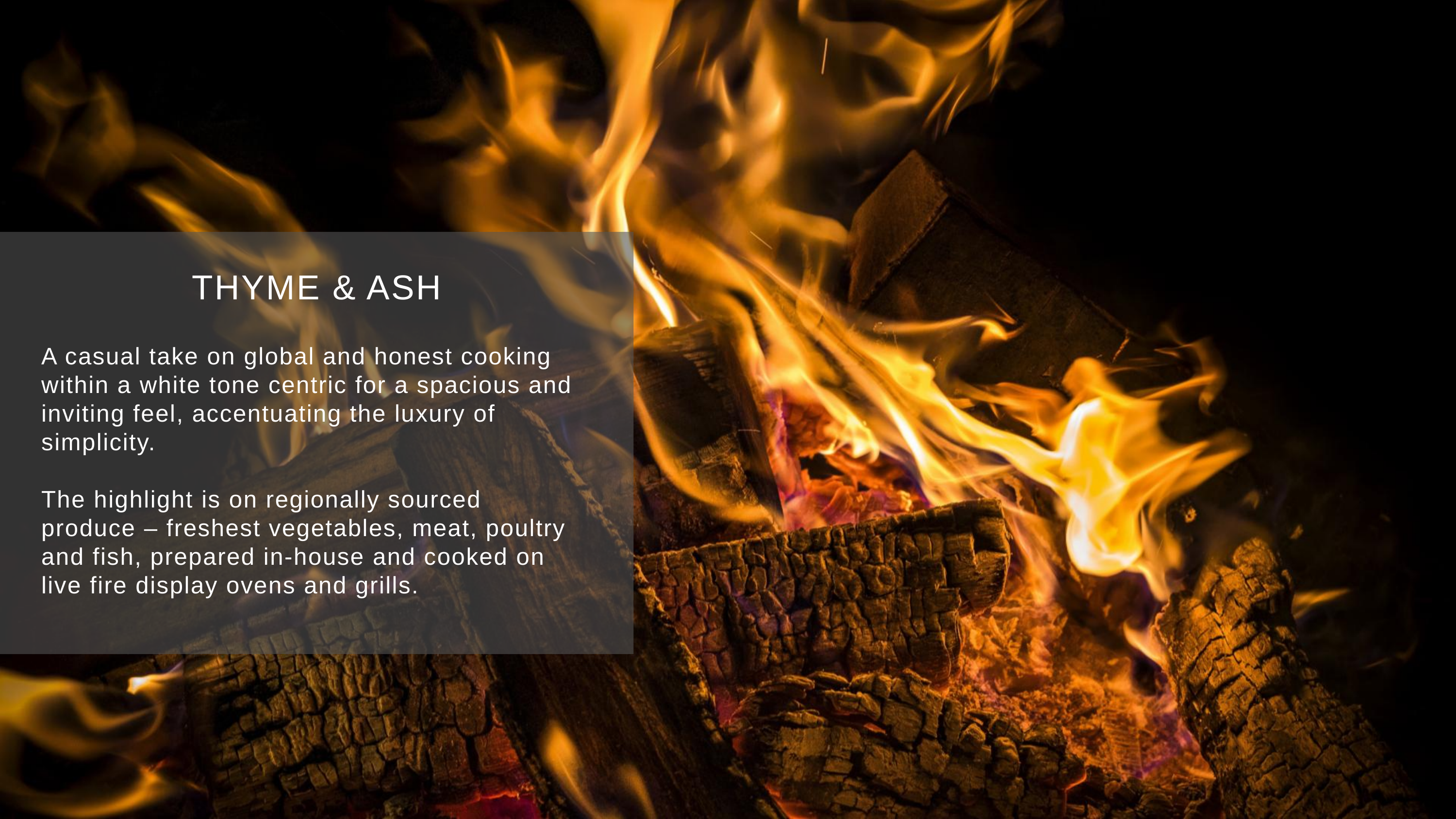

THYME & ASH
A casual take on global and honest cooking within a white tone centric for a spacious and inviting feel, accentuating the luxury of simplicity.

The highlight is on regionally sourced
produce – freshest vegetables, meat, poultry and fish, prepared in-house and cooked on live fire display ovens and grills.